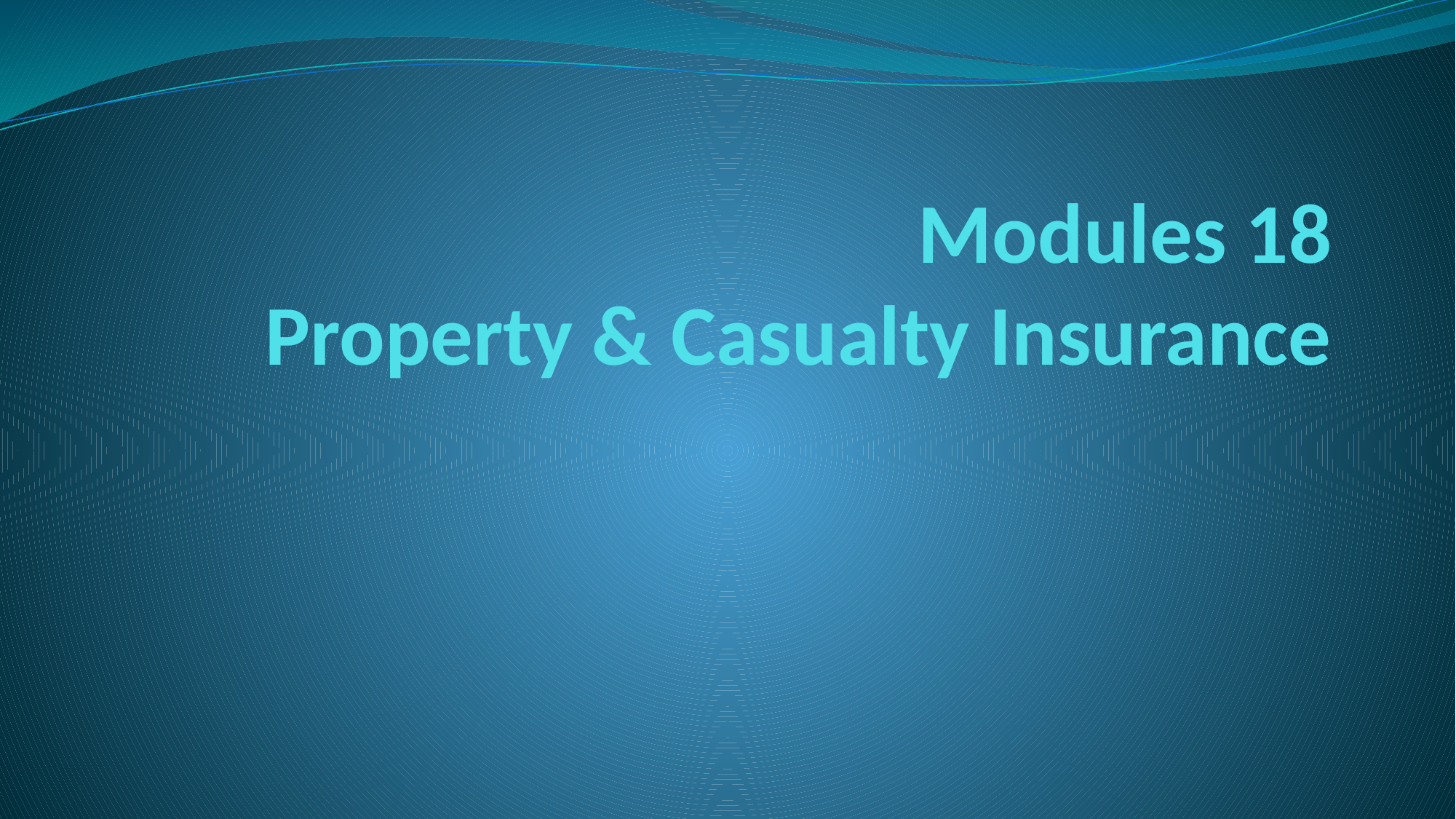

# Modules 18 Property & Casualty Insurance